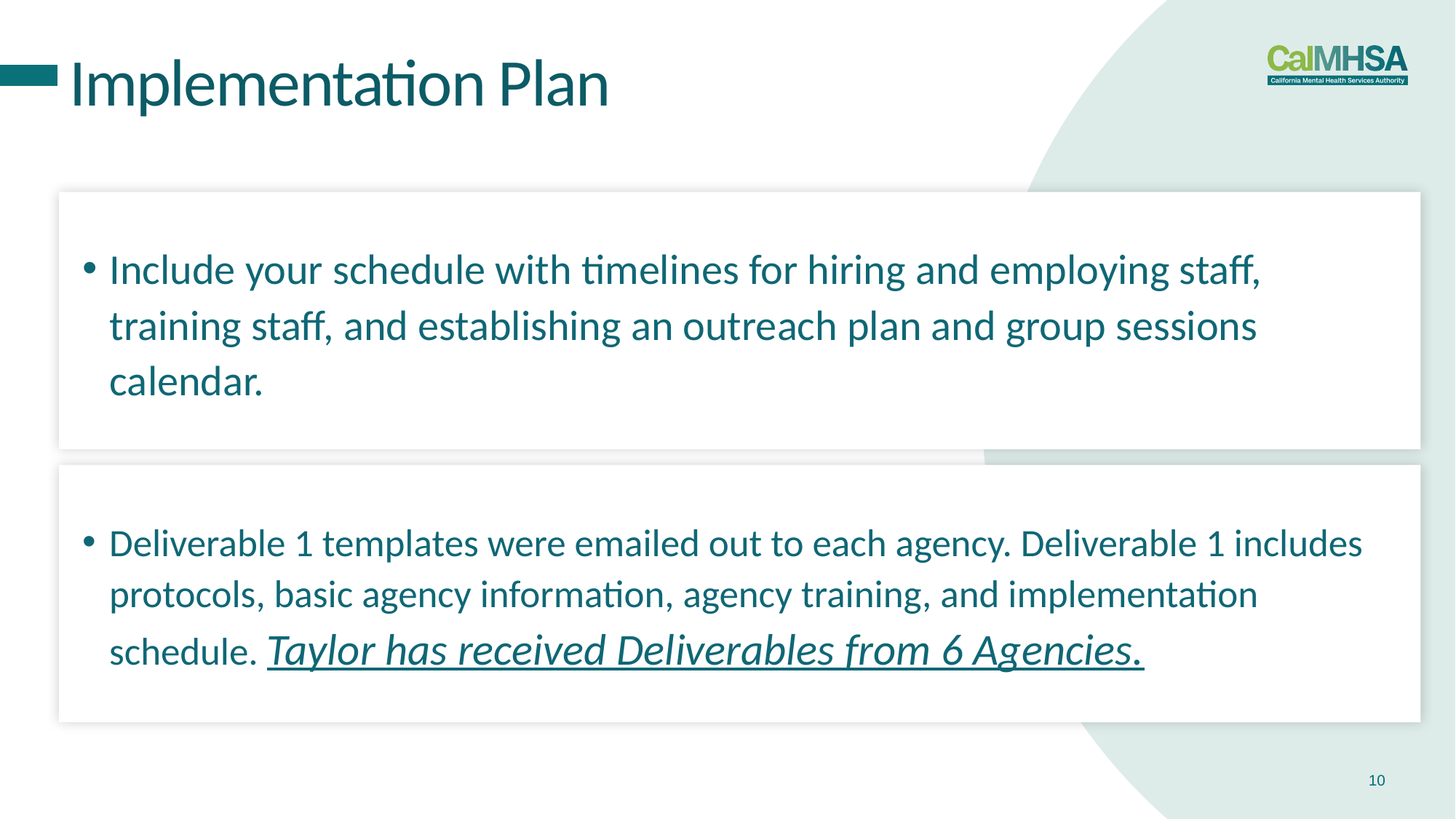

# Implementation Plan
Include your schedule with timelines for hiring and employing staff, training staff, and establishing an outreach plan and group sessions calendar.
Deliverable 1 templates were emailed out to each agency. Deliverable 1 includes protocols, basic agency information, agency training, and implementation schedule. Taylor has received Deliverables from 6 Agencies.
10